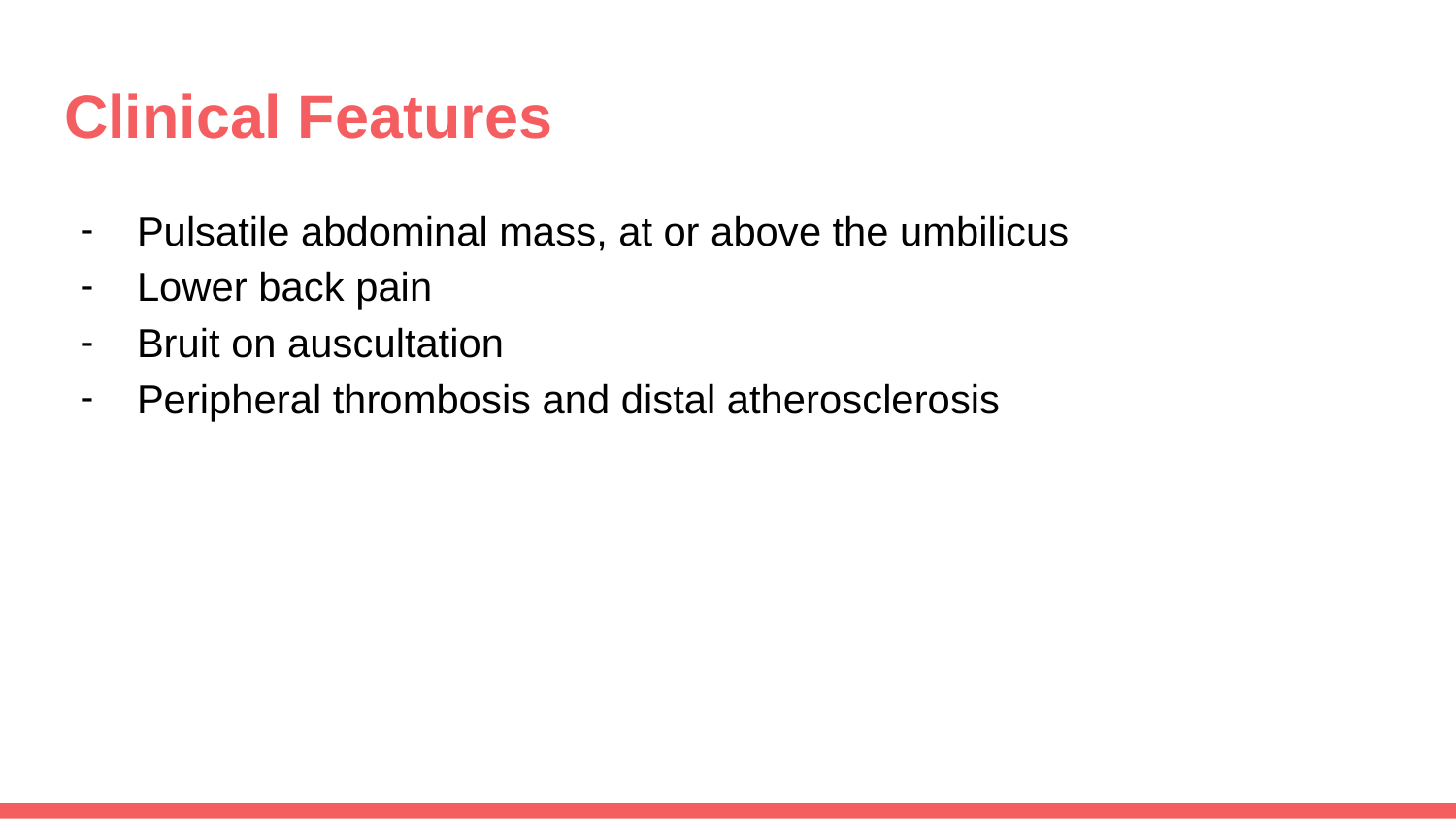

# Clinical Features
Pulsatile abdominal mass, at or above the umbilicus
Lower back pain
Bruit on auscultation
Peripheral thrombosis and distal atherosclerosis